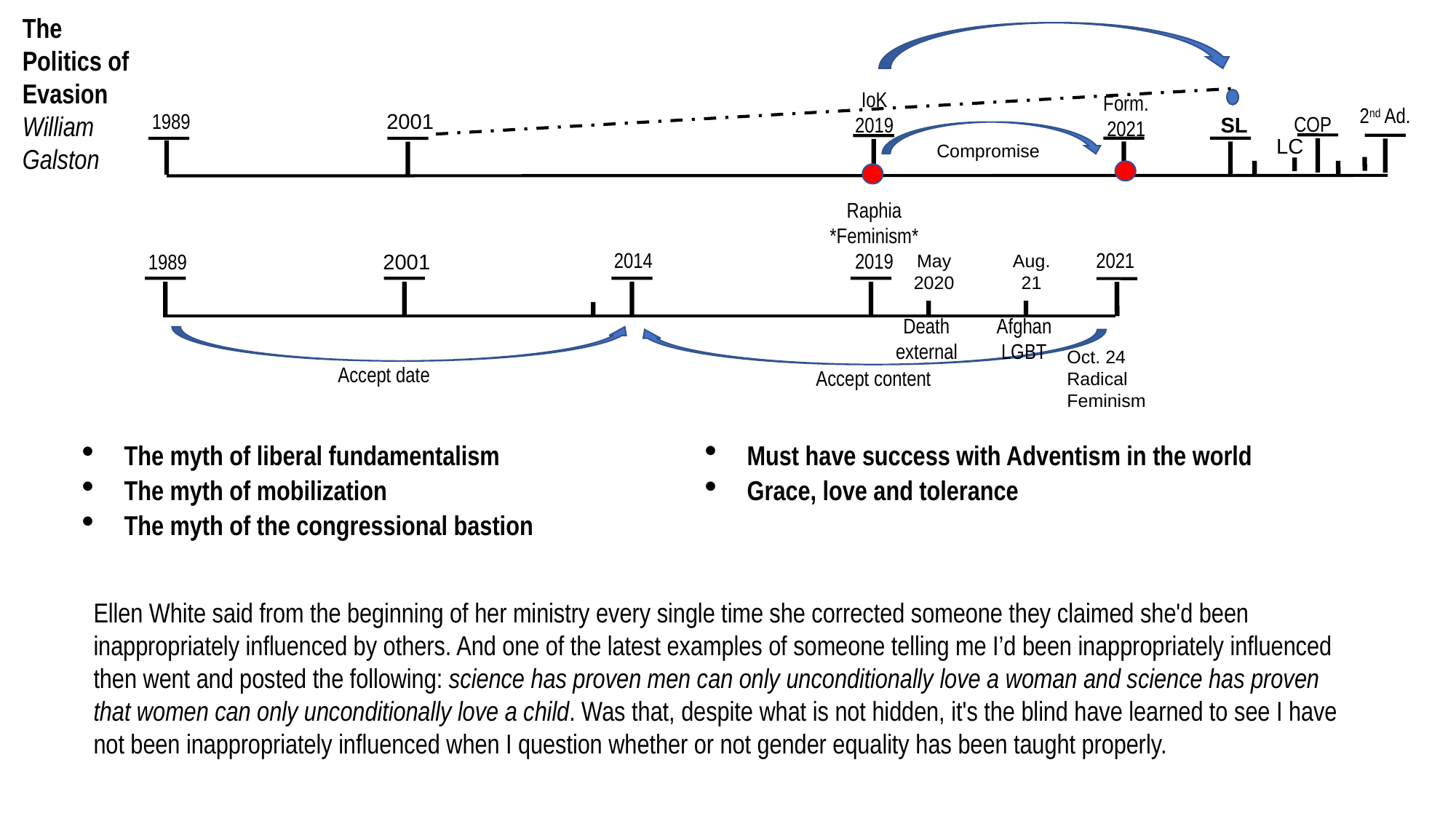

15
2021
SL
2019

2021

2520

The Politics of Evasion
William Galston

IoK
2019
Form.
2021

2nd Ad.
1989
2001
COP
SL

LC

Compromise

Raphia
*Feminism*
2019
2021
2014
1989
2001
May
2020
Aug. 21

Death
external
Afghan
LGBT

Oct. 24
Radical
Feminism
Accept date
Accept content
The myth of liberal fundamentalism
The myth of mobilization
The myth of the congressional bastion
Must have success with Adventism in the world
Grace, love and tolerance
Ellen White said from the beginning of her ministry every single time she corrected someone they claimed she'd been inappropriately influenced by others. And one of the latest examples of someone telling me I’d been inappropriately influenced then went and posted the following: science has proven men can only unconditionally love a woman and science has proven that women can only unconditionally love a child. Was that, despite what is not hidden, it's the blind have learned to see I have not been inappropriately influenced when I question whether or not gender equality has been taught properly.